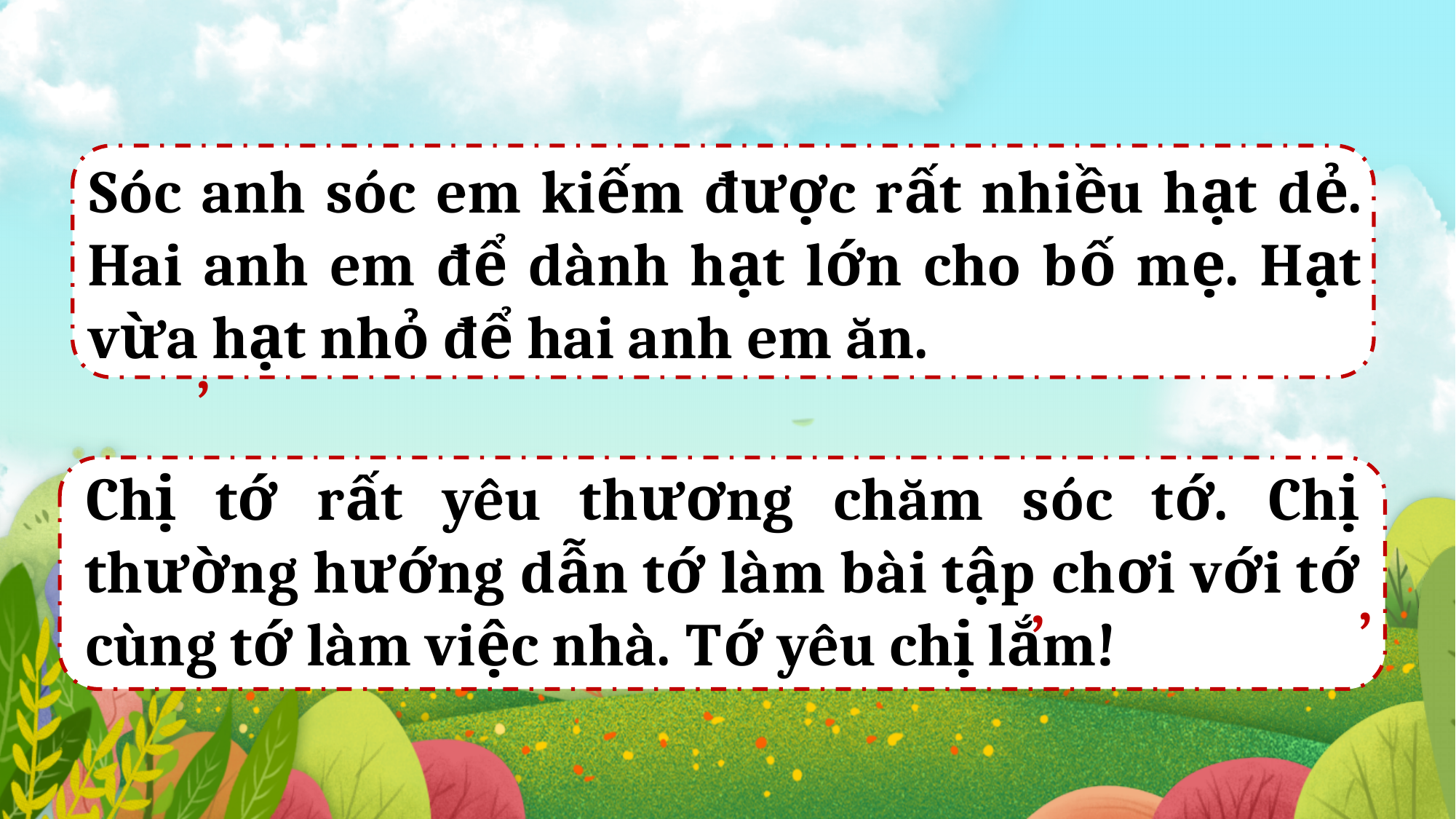

Sóc anh sóc em kiếm được rất nhiều hạt dẻ. Hai anh em để dành hạt lớn cho bố mẹ. Hạt vừa hạt nhỏ để hai anh em ăn.
,
,
,
Chị tớ rất yêu thương chăm sóc tớ. Chị thường hướng dẫn tớ làm bài tập chơi với tớ cùng tớ làm việc nhà. Tớ yêu chị lắm!